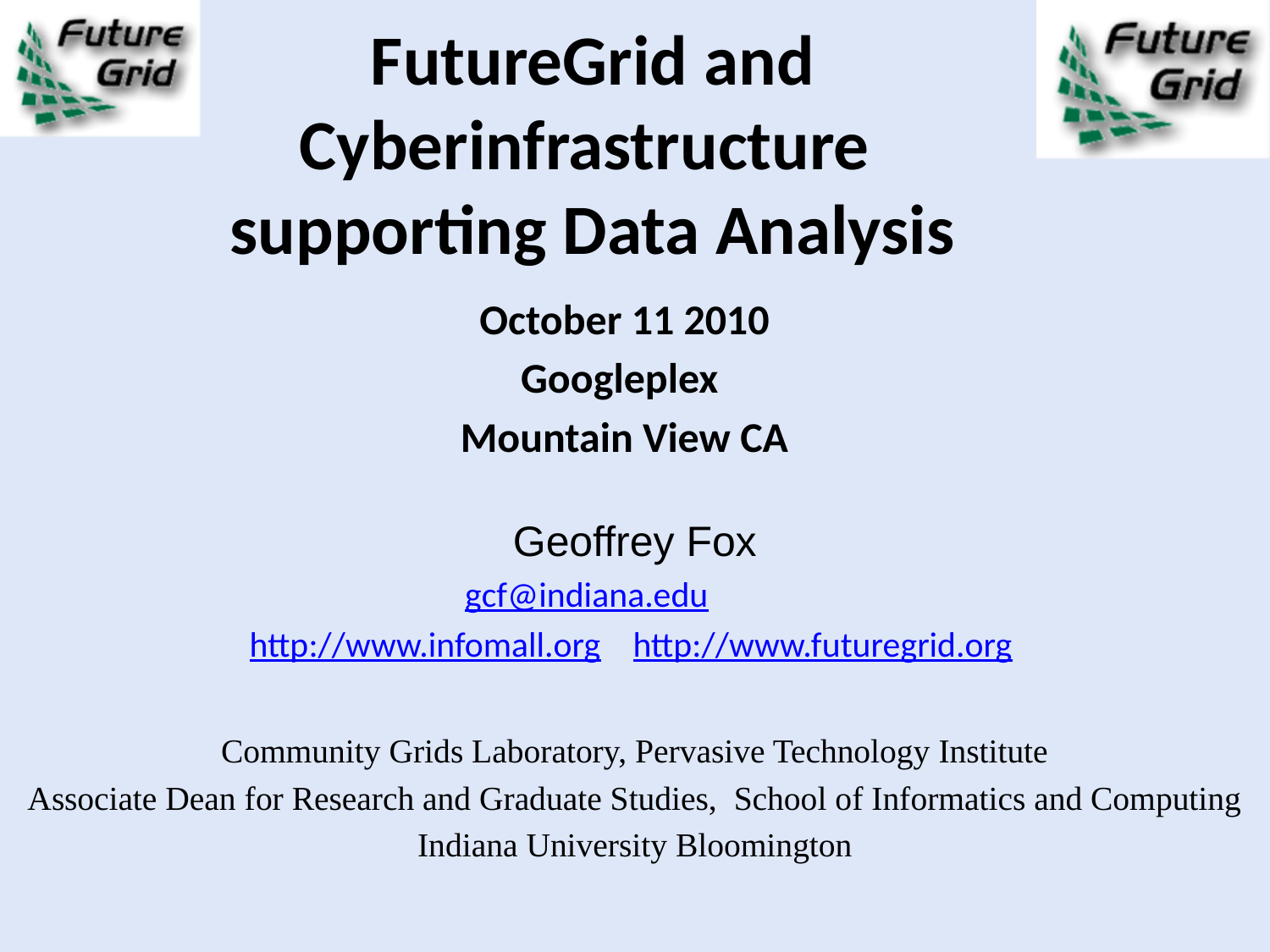

# FutureGrid and Cyberinfrastructure supporting Data Analysis
October 11 2010
Googleplex
Mountain View CA
Geoffrey Fox
gcf@indiana.edu
 http://www.infomall.org    http://www.futuregrid.org

Community Grids Laboratory, Pervasive Technology Institute
Associate Dean for Research and Graduate Studies,  School of Informatics and Computing
Indiana University Bloomington